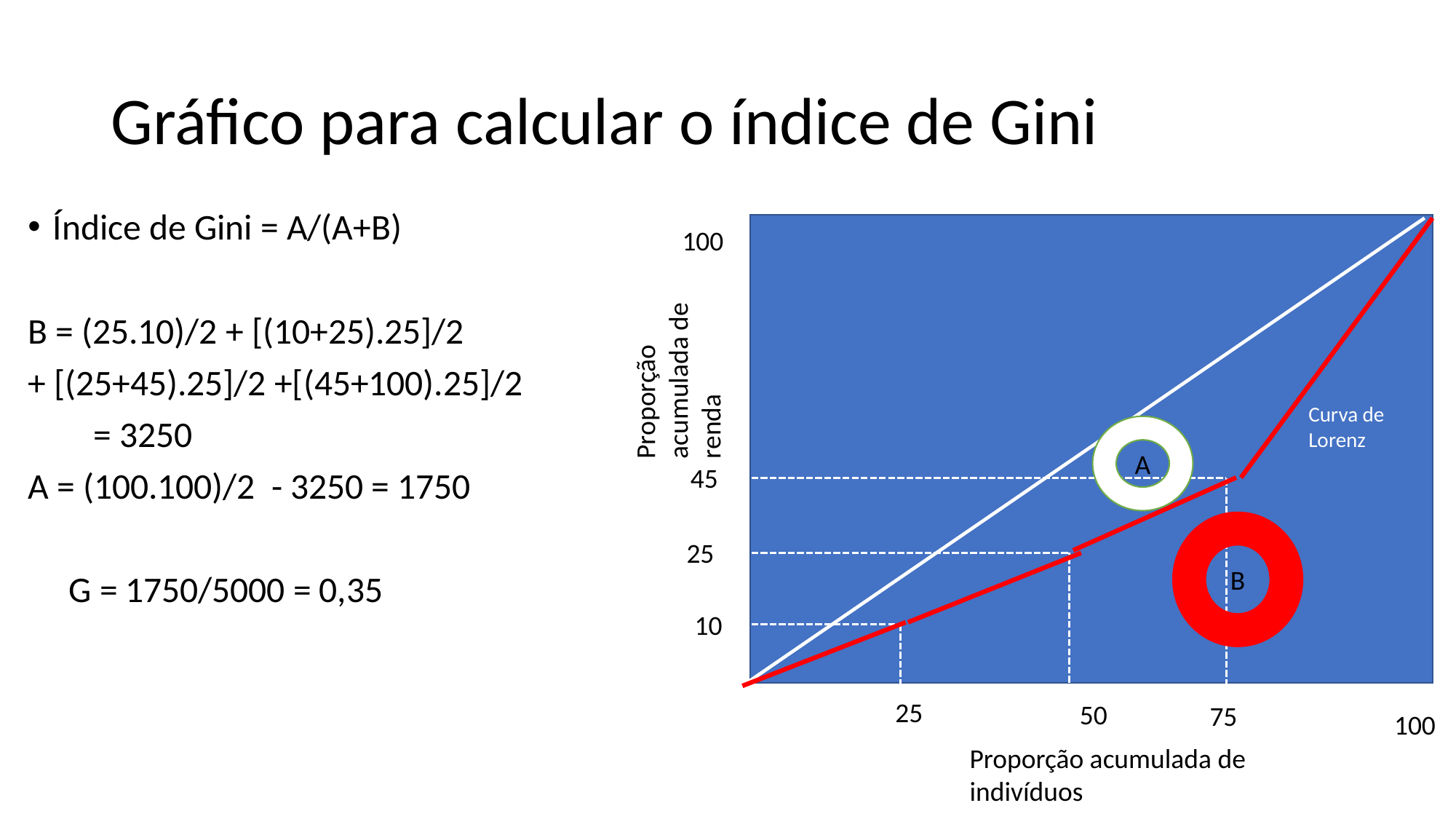

# Gráfico para calcular o índice de Gini
Índice de Gini = A/(A+B)

B = (25.10)/2 + [(10+25).25]/2
+ [(25+45).25]/2 +[(45+100).25]/2
        = 3250
A = (100.100)/2  - 3250 = 1750

     G = 1750/5000 = 0,35

100
Proporção acumulada de renda
Curva de Lorenz
A
45
B
25
10
25
50
75
100
Proporção acumulada de indivíduos